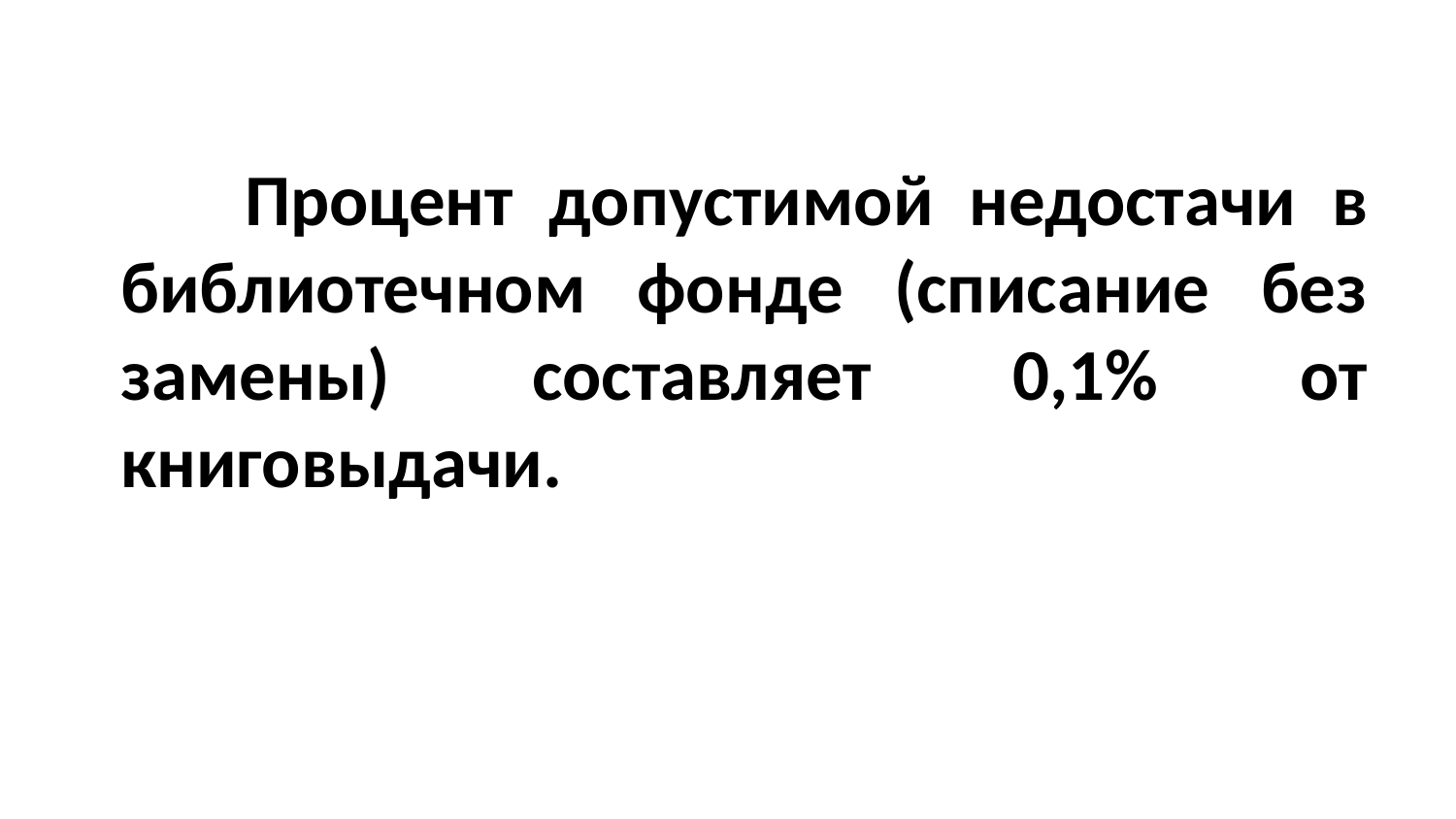

Процент допустимой недостачи в библиотечном фонде (списание без замены) составляет 0,1% от книговыдачи.